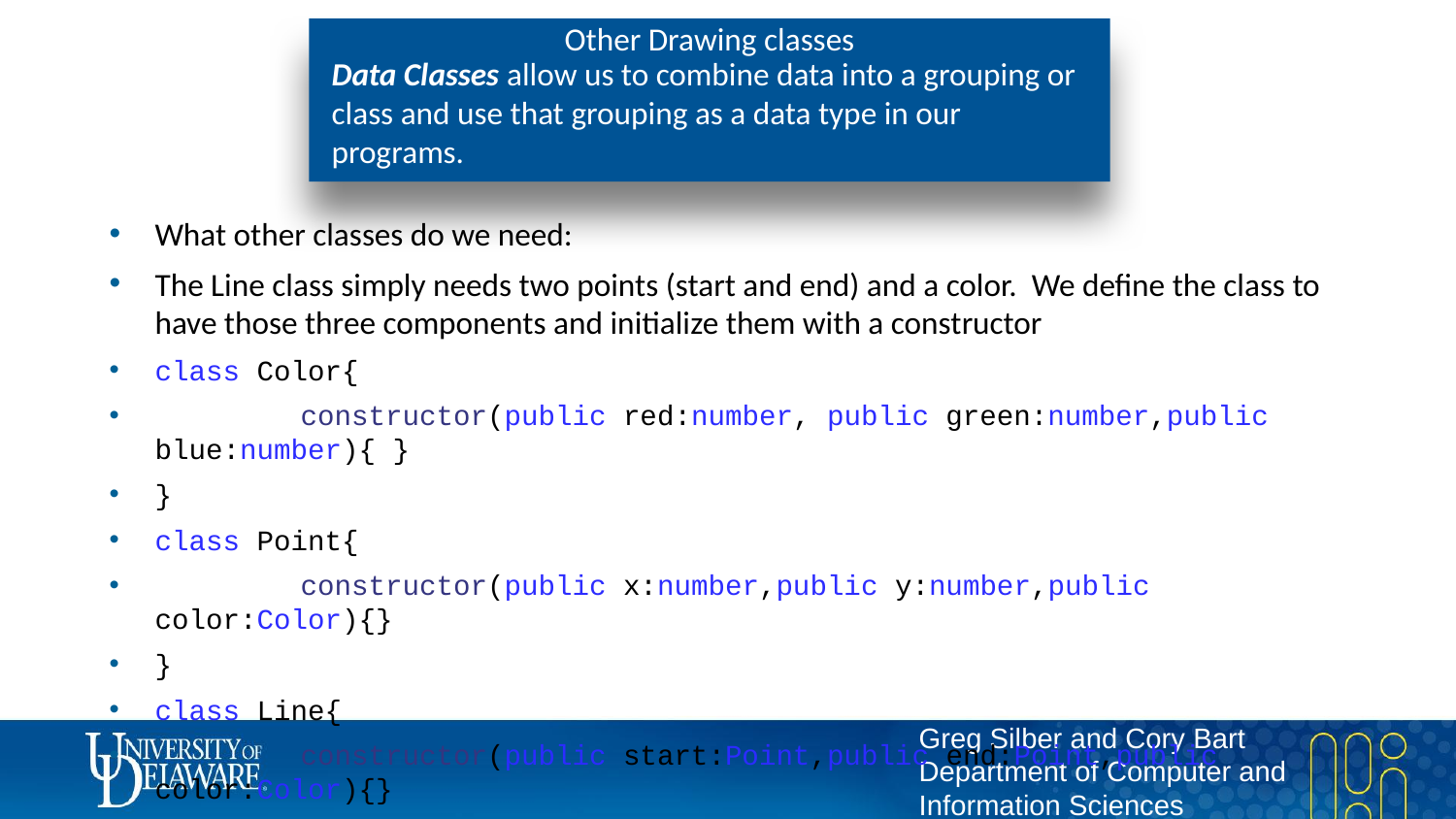

# Other Drawing classes
Data Classes allow us to combine data into a grouping or class and use that grouping as a data type in our programs.
What other classes do we need:
The Line class simply needs two points (start and end) and a color.  We define the class to have those three components and initialize them with a constructor
class Color{
	constructor(public red:number, public green:number,public blue:number){ }
}
class Point{
	constructor(public x:number,public y:number,public color:Color){}
}
class Line{
	constructor(public start:Point,public end:Point,public color:Color){}
}
class Rectangle{
	constructor(public corner1:Point,public corner2:Point,public color:Color){}
}